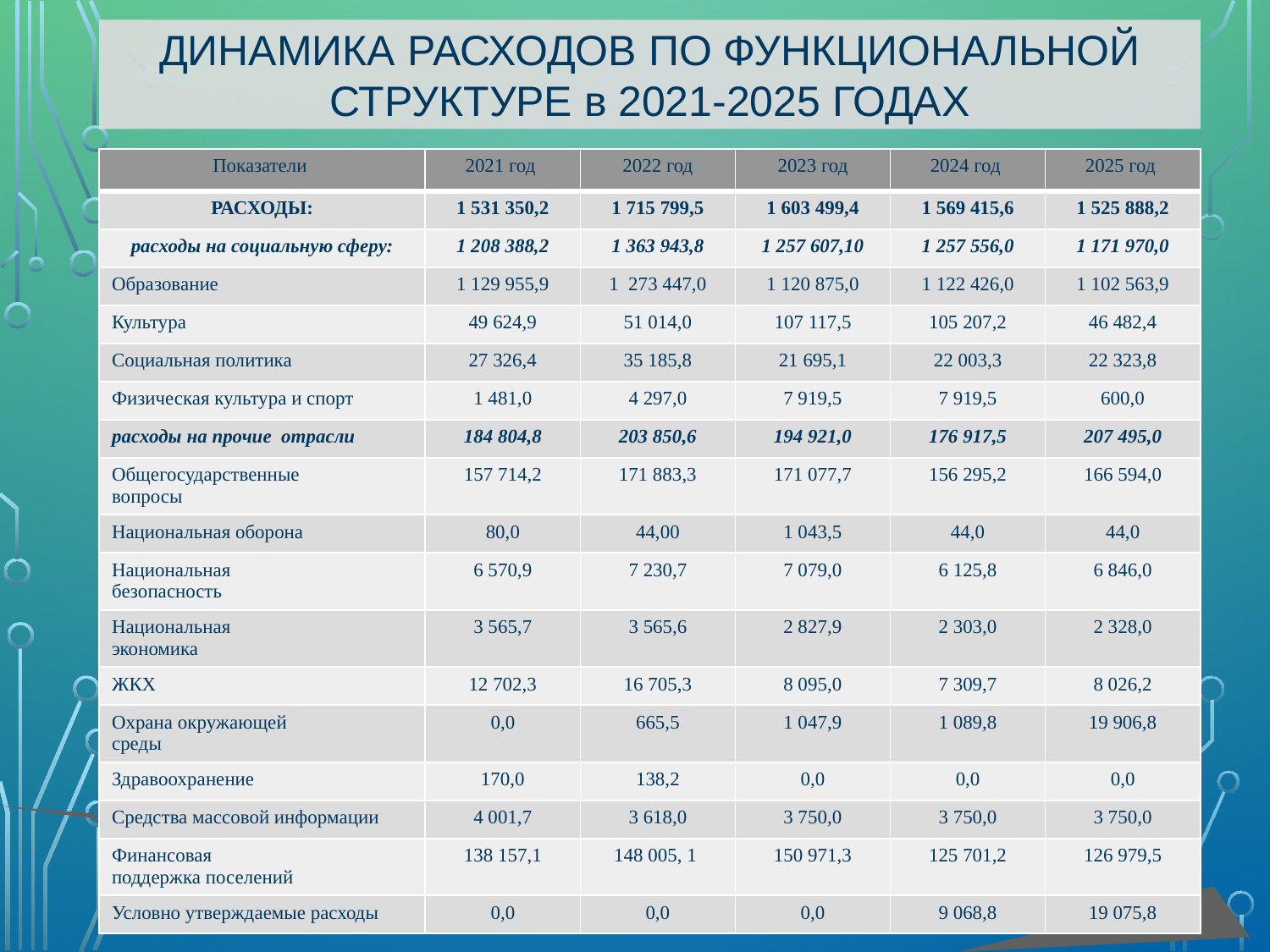

ДИНАМИКА РАСХОДОВ ПО ФУНКЦИОНАЛЬНОЙ СТРУКТУРЕ в 2021-2025 ГОДАХ

| Показатели | 2021 год | 2022 год | 2023 год | 2024 год | 2025 год |
| --- | --- | --- | --- | --- | --- |
| РАСХОДЫ: | 1 531 350,2 | 1 715 799,5 | 1 603 499,4 | 1 569 415,6 | 1 525 888,2 |
| расходы на социальную сферу: | 1 208 388,2 | 1 363 943,8 | 1 257 607,10 | 1 257 556,0 | 1 171 970,0 |
| Образование | 1 129 955,9 | 1 273 447,0 | 1 120 875,0 | 1 122 426,0 | 1 102 563,9 |
| Культура | 49 624,9 | 51 014,0 | 107 117,5 | 105 207,2 | 46 482,4 |
| Социальная политика | 27 326,4 | 35 185,8 | 21 695,1 | 22 003,3 | 22 323,8 |
| Физическая культура и спорт | 1 481,0 | 4 297,0 | 7 919,5 | 7 919,5 | 600,0 |
| расходы на прочие отрасли | 184 804,8 | 203 850,6 | 194 921,0 | 176 917,5 | 207 495,0 |
| Общегосударственные вопросы | 157 714,2 | 171 883,3 | 171 077,7 | 156 295,2 | 166 594,0 |
| Национальная оборона | 80,0 | 44,00 | 1 043,5 | 44,0 | 44,0 |
| Национальная безопасность | 6 570,9 | 7 230,7 | 7 079,0 | 6 125,8 | 6 846,0 |
| Национальная экономика | 3 565,7 | 3 565,6 | 2 827,9 | 2 303,0 | 2 328,0 |
| ЖКХ | 12 702,3 | 16 705,3 | 8 095,0 | 7 309,7 | 8 026,2 |
| Охрана окружающей среды | 0,0 | 665,5 | 1 047,9 | 1 089,8 | 19 906,8 |
| Здравоохранение | 170,0 | 138,2 | 0,0 | 0,0 | 0,0 |
| Средства массовой информации | 4 001,7 | 3 618,0 | 3 750,0 | 3 750,0 | 3 750,0 |
| Финансовая поддержка поселений | 138 157,1 | 148 005, 1 | 150 971,3 | 125 701,2 | 126 979,5 |
| Условно утверждаемые расходы | 0,0 | 0,0 | 0,0 | 9 068,8 | 19 075,8 |